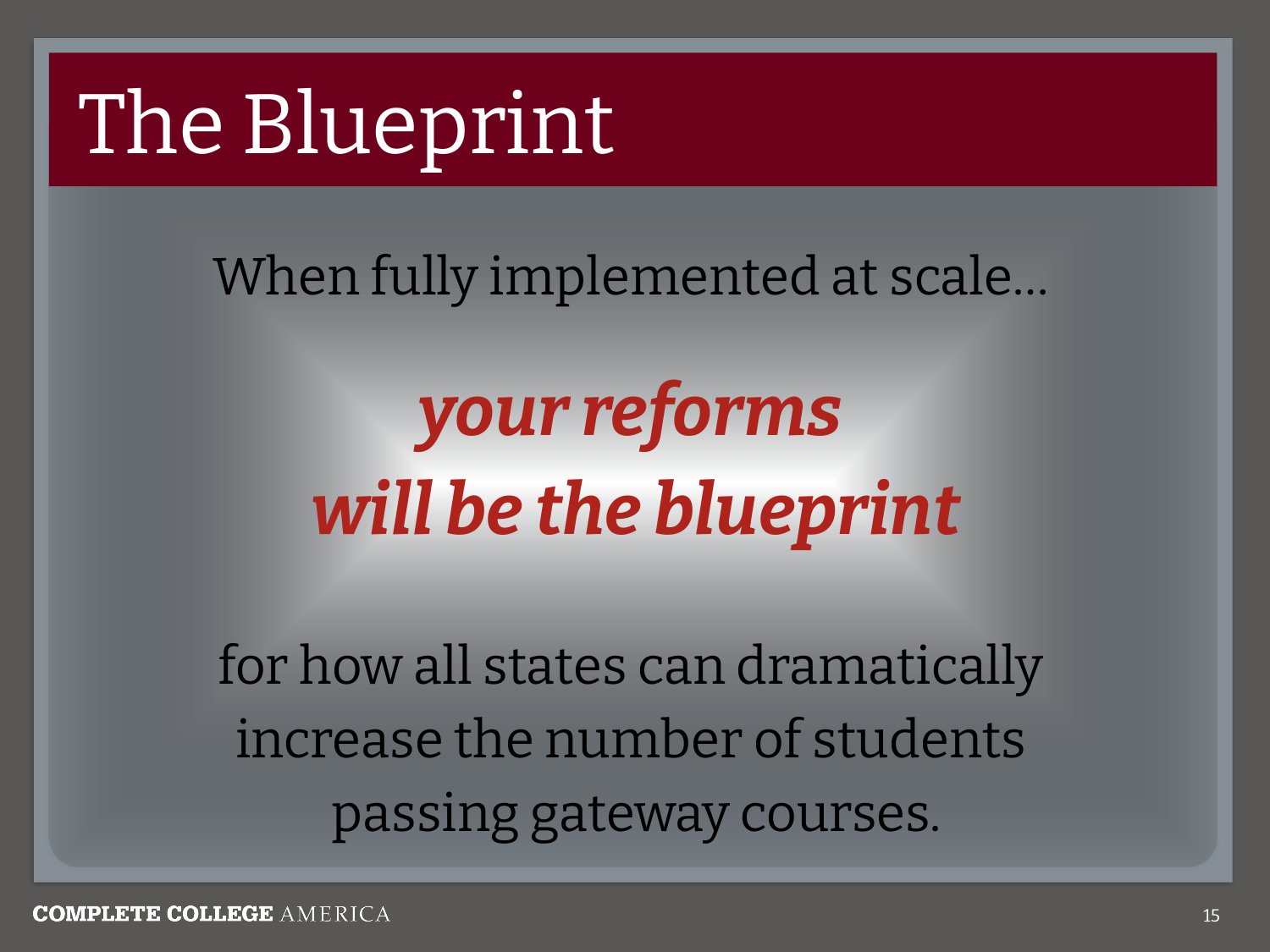

# The Blueprint

When fully implemented at scale…

your reforms
will be the blueprint

for how all states can dramatically
increase the number of students
passing gateway courses.

15